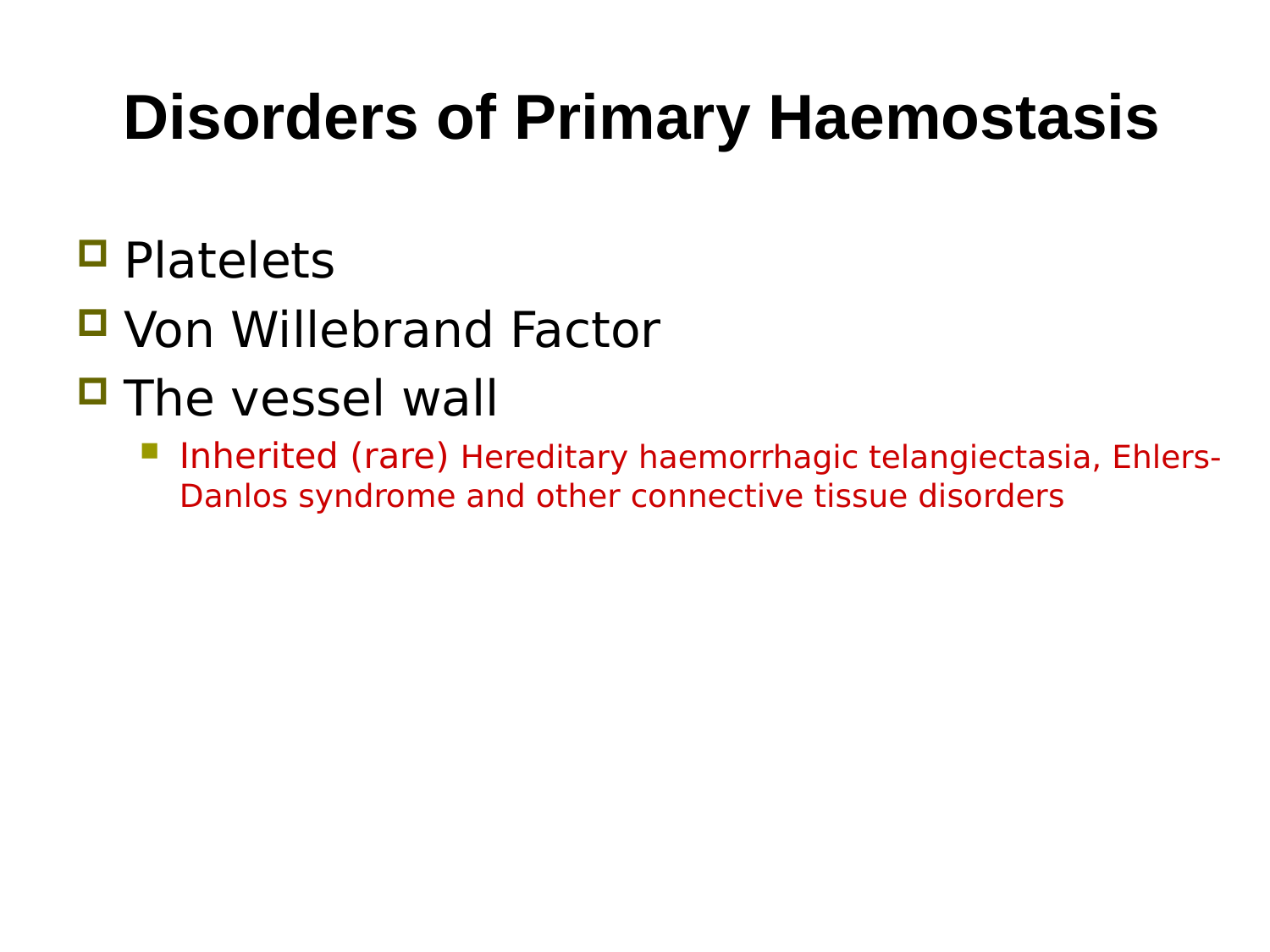

Disorders of Primary Haemostasis
Platelets
Von Willebrand Factor
The vessel wall
Inherited (rare) Hereditary haemorrhagic telangiectasia, Ehlers-Danlos syndrome and other connective tissue disorders